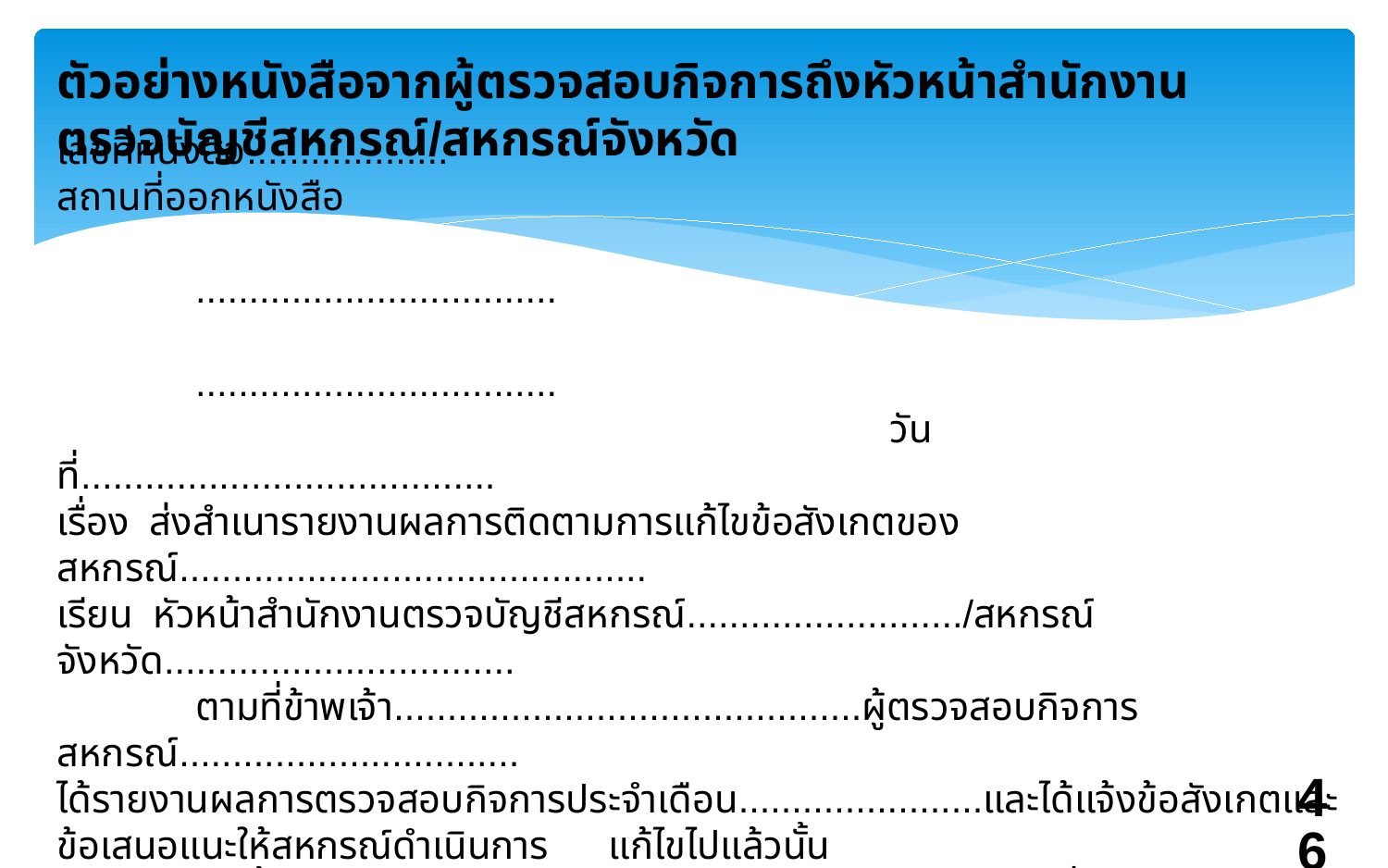

ตัวอย่างหนังสือจากผู้ตรวจสอบกิจการถึงหัวหน้าสำนักงานตรวจบัญชีสหกรณ์/สหกรณ์จังหวัด
เลขที่หนังสือ...................				      		              สถานที่ออกหนังสือ
							             ..................................
							             ..................................
			                		วันที่.......................................
เรื่อง  ส่งสำเนารายงานผลการติดตามการแก้ไขข้อสังเกตของสหกรณ์............................................
เรียน  หัวหน้าสำนักงานตรวจบัญชีสหกรณ์........................../สหกรณ์จังหวัด.................................
	ตามที่ข้าพเจ้า............................................ผู้ตรวจสอบกิจการสหกรณ์................................
ได้รายงานผลการตรวจสอบกิจการประจำเดือน.......................และได้แจ้งข้อสังเกตและข้อเสนอแนะให้สหกรณ์ดำเนินการ      แก้ไขไปแล้วนั้น
	บัดนี้ สหกรณ์ได้ดำเนินการแก้ไขข้อสังเกตตามข้อเสนอแนะที่ได้ให้ไว้แล้วรายละเอียดปรากฏตามสิ่งที่ส่งมาด้วย
	จึงเรียนมาเพื่อโปรดทราบ

				     (ลงชื่อ)
					ผู้ตรวจสอบกิจการ
46